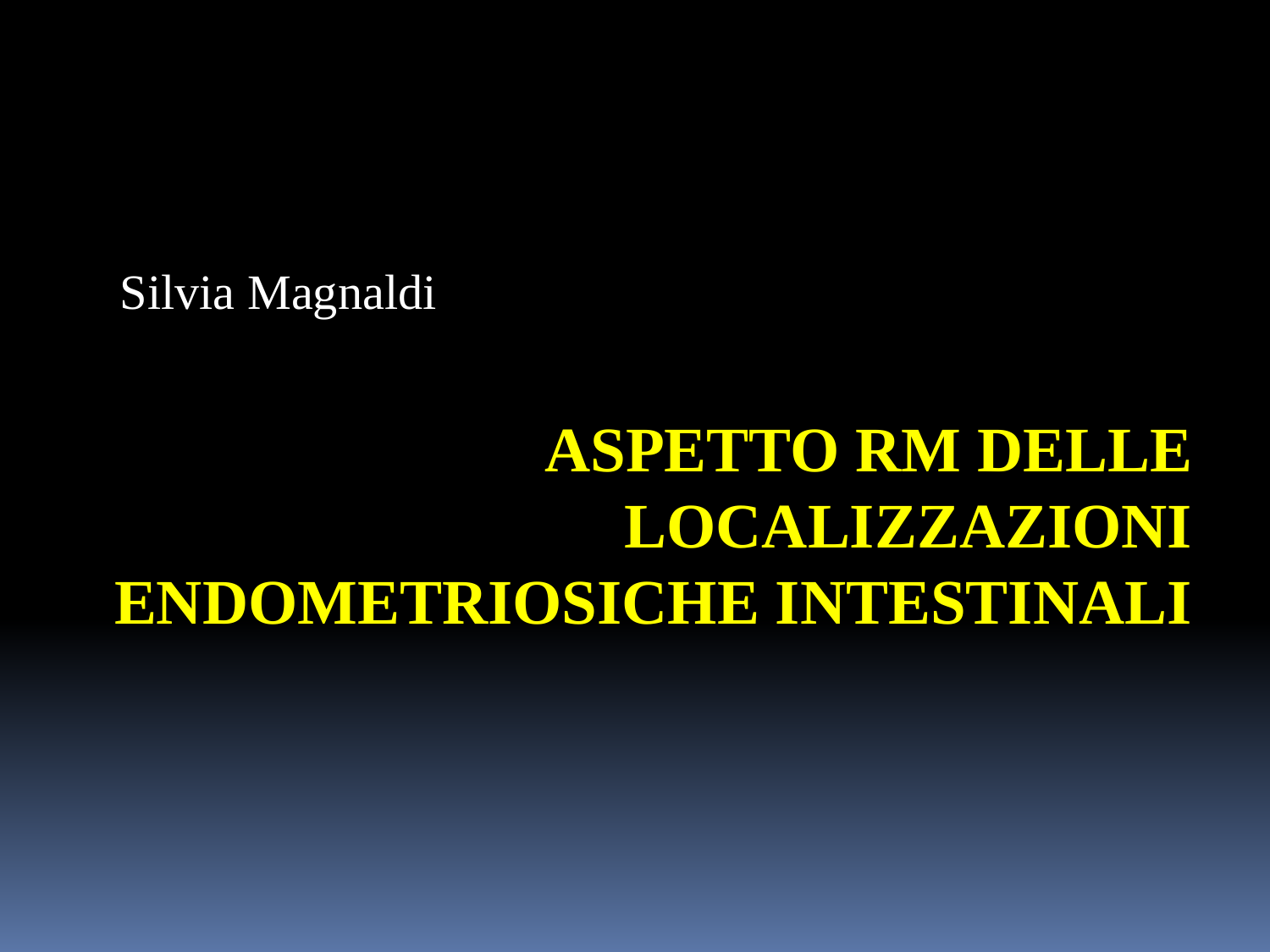

Silvia Magnaldi
# Aspetto RM delle localizzazioni endometriosiche intestinali